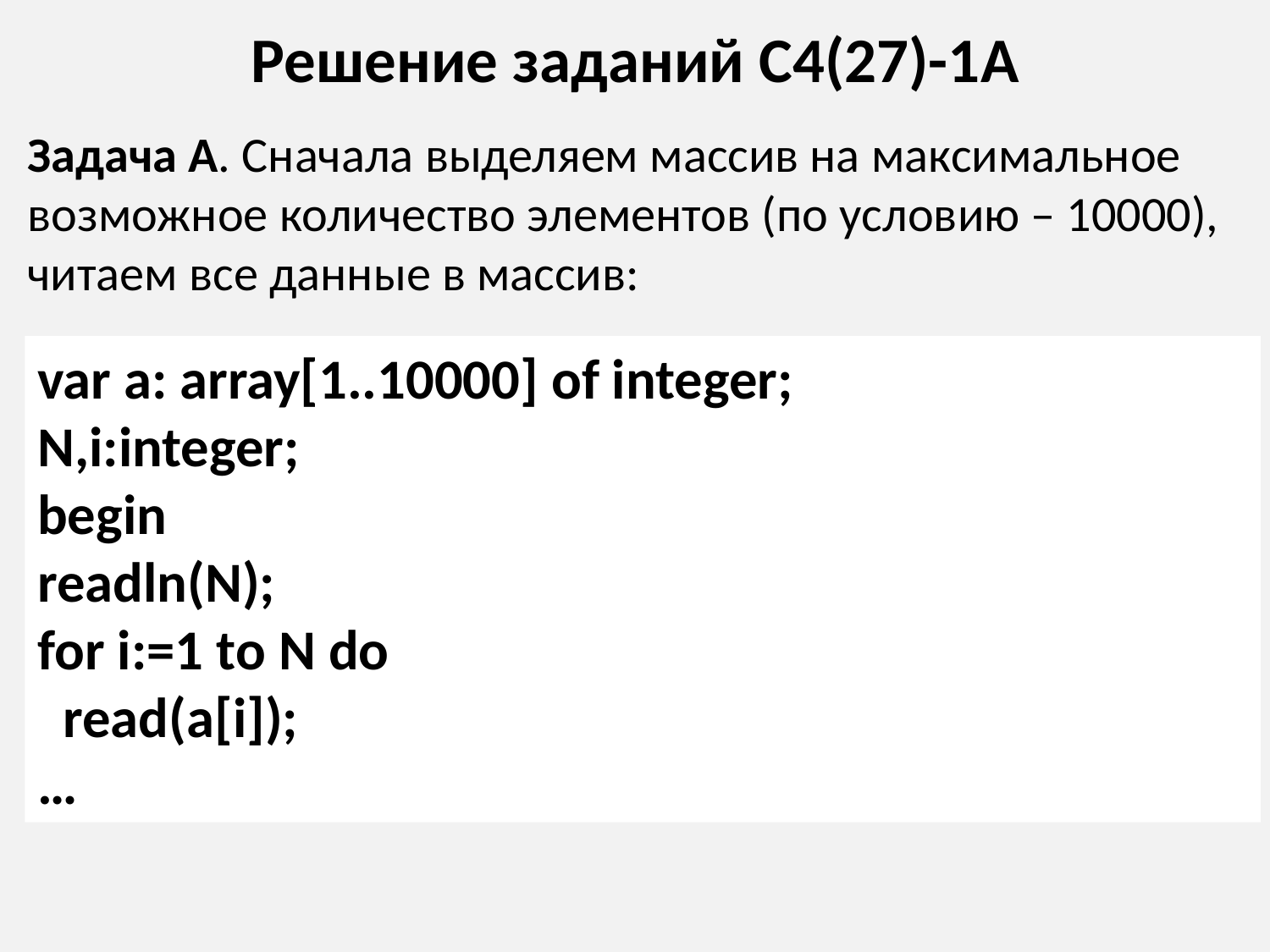

# Решение заданий С4(27)-1A
Задача А. Сначала выделяем массив на максимальное возможное количество элементов (по условию – 10000), читаем все данные в массив:
var a: array[1..10000] of integer;
N,i:integer;
begin
readln(N);
for i:=1 to N do
  read(a[i]);
…